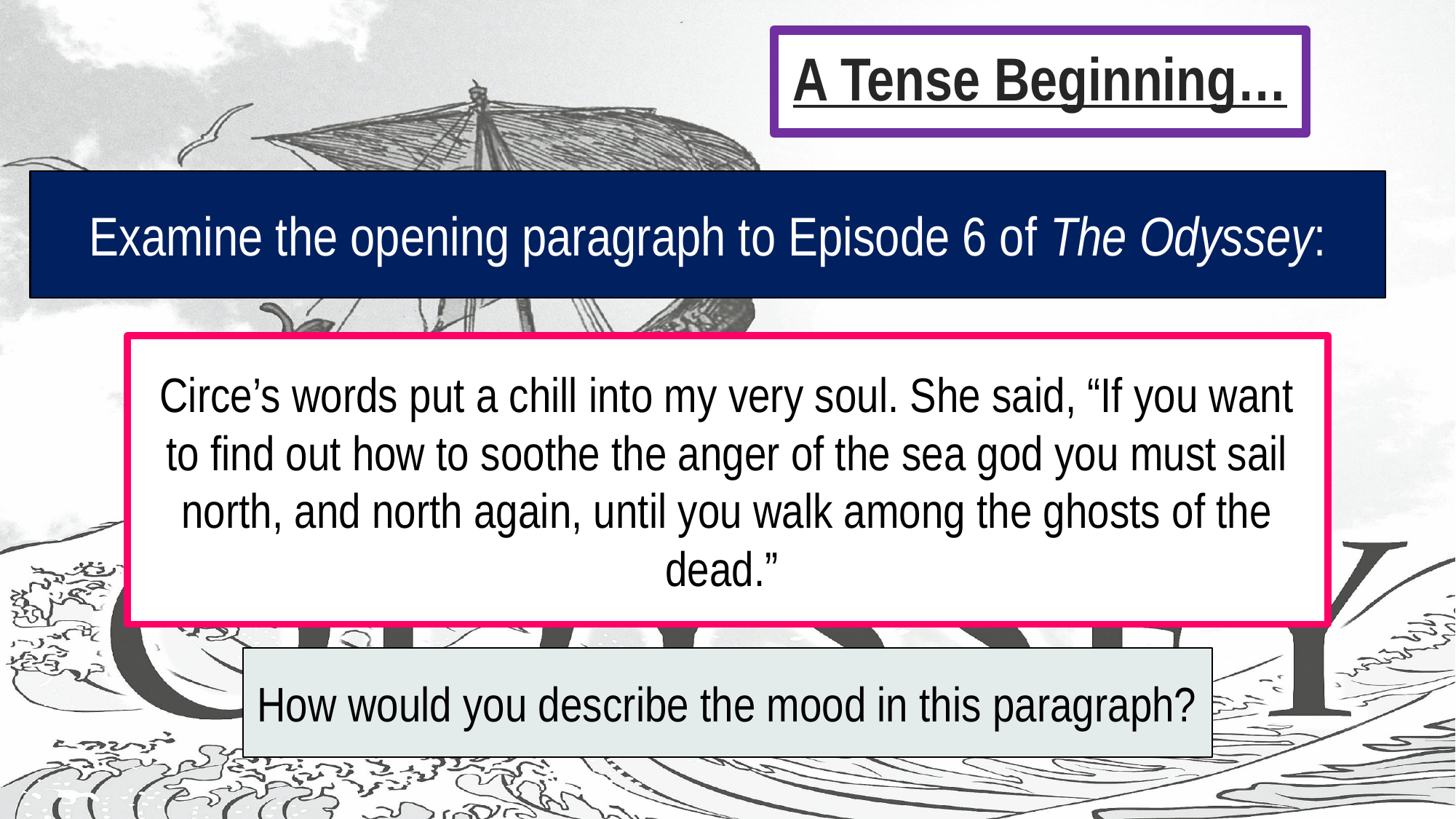

# A Tense Beginning…
Examine the opening paragraph to Episode 6 of The Odyssey:

Circe’s words put a chill into my very soul. She said, “If you want to find out how to soothe the anger of the sea god you must sail north, and north again, until you walk among the ghosts of the dead.”
How would you describe the mood in this paragraph?